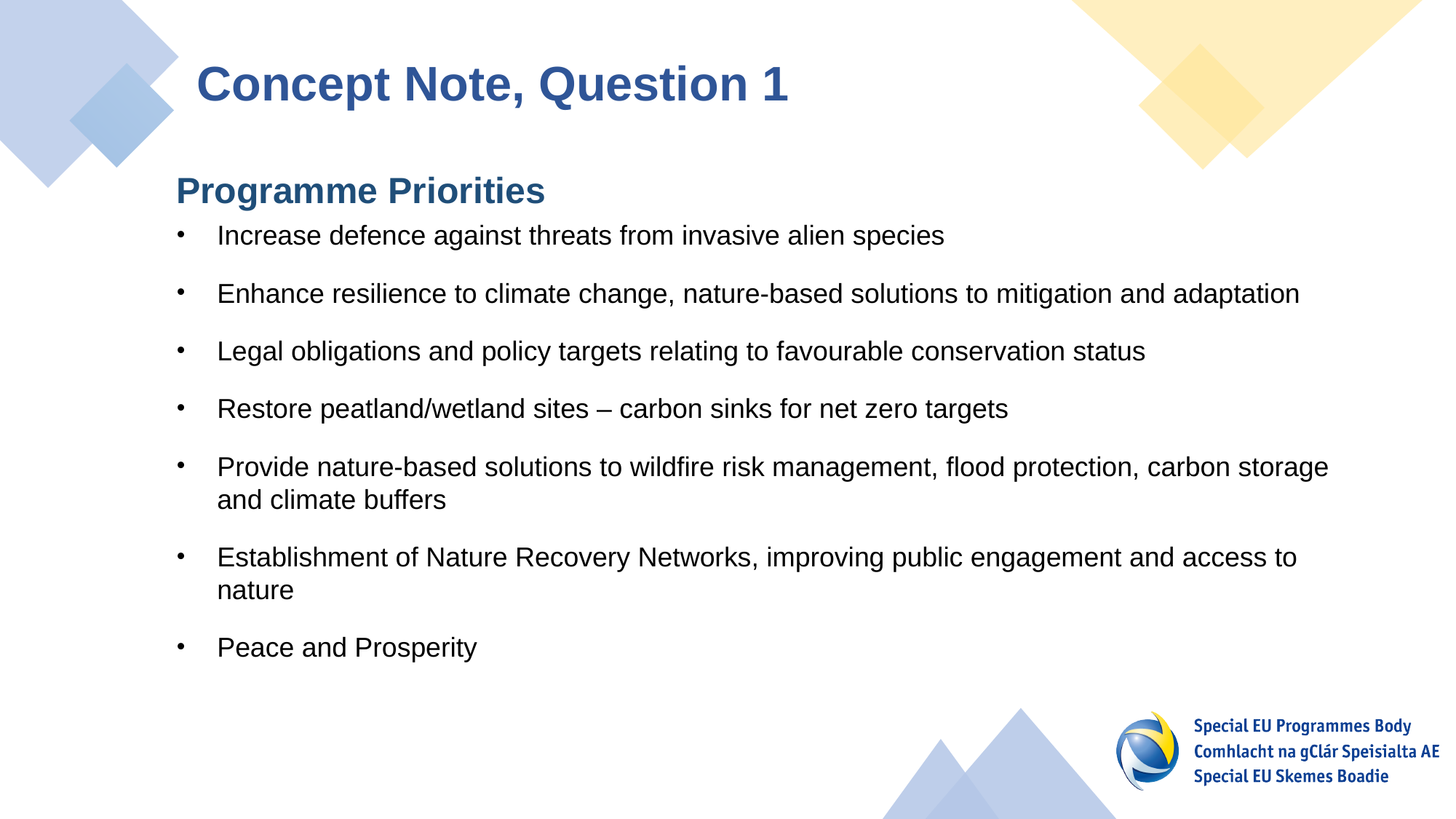

Concept Note, Question 1
Programme Priorities
Increase defence against threats from invasive alien species
Enhance resilience to climate change, nature-based solutions to mitigation and adaptation
Legal obligations and policy targets relating to favourable conservation status
Restore peatland/wetland sites – carbon sinks for net zero targets
Provide nature-based solutions to wildfire risk management, flood protection, carbon storage and climate buffers
Establishment of Nature Recovery Networks, improving public engagement and access to  nature
Peace and Prosperity